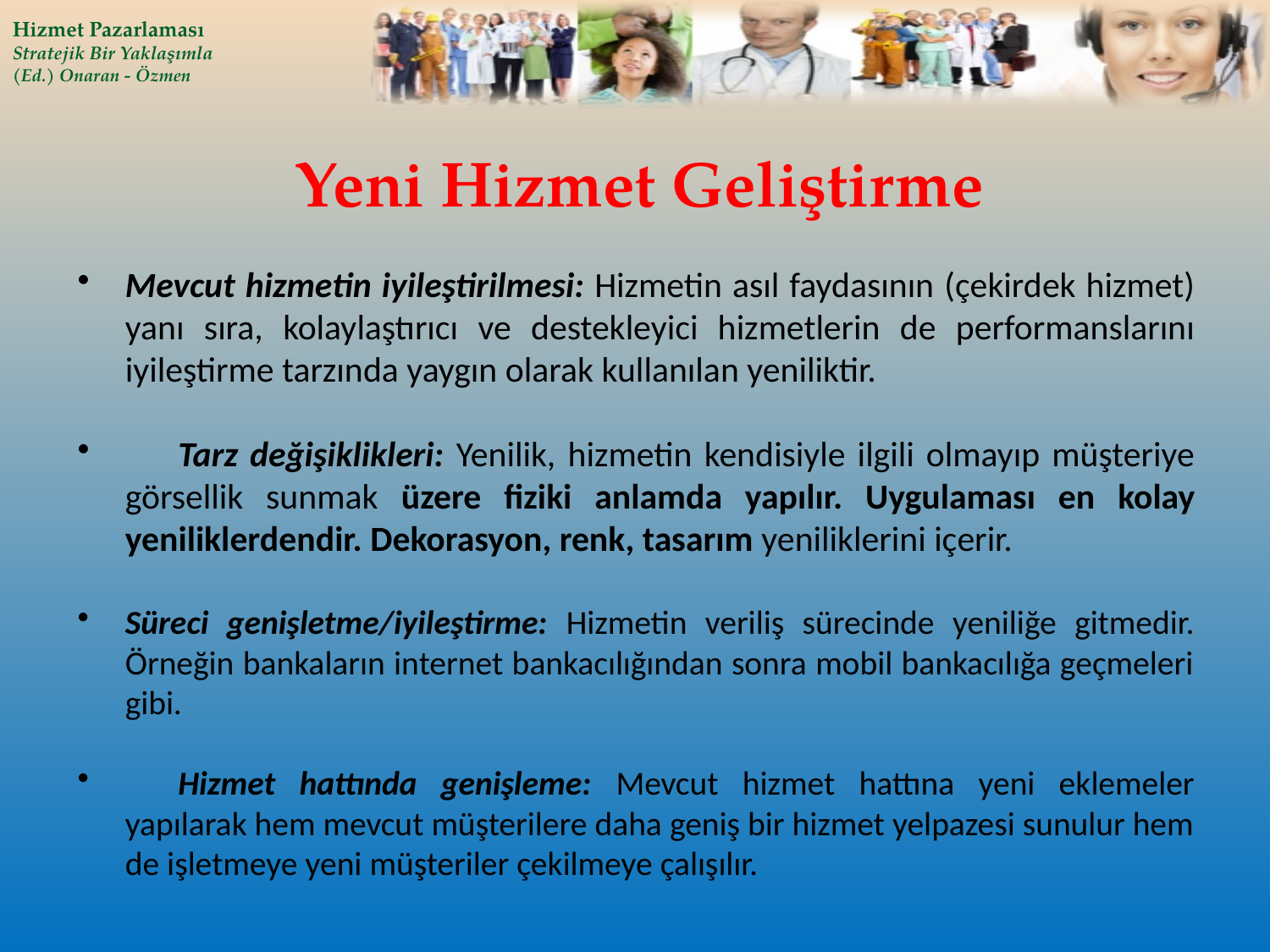

# Yeni Hizmet Geliştirme
Mevcut hizmetin iyileştirilmesi: Hizmetin asıl faydasının (çekirdek hizmet) yanı sıra, kolaylaştırıcı ve destekleyici hizmetlerin de performanslarını iyileştirme tarzında yaygın olarak kullanılan yeniliktir.

	Tarz değişiklikleri: Yenilik, hizmetin kendisiyle ilgili olmayıp müşteriye görsellik sunmak üzere fiziki anlamda yapılır. Uygulaması en kolay yeniliklerdendir. Dekorasyon, renk, tasarım yeniliklerini içerir.

Süreci genişletme/iyileştirme: Hizmetin veriliş sürecinde yeniliğe gitmedir. Örneğin bankaların internet bankacılığından sonra mobil bankacılığa geçmeleri gibi.

	Hizmet hattında genişleme: Mevcut hizmet hattına yeni eklemeler yapılarak hem mevcut müşterilere daha geniş bir hizmet yelpazesi sunulur hem de işletmeye yeni müşteriler çekilmeye çalışılır.